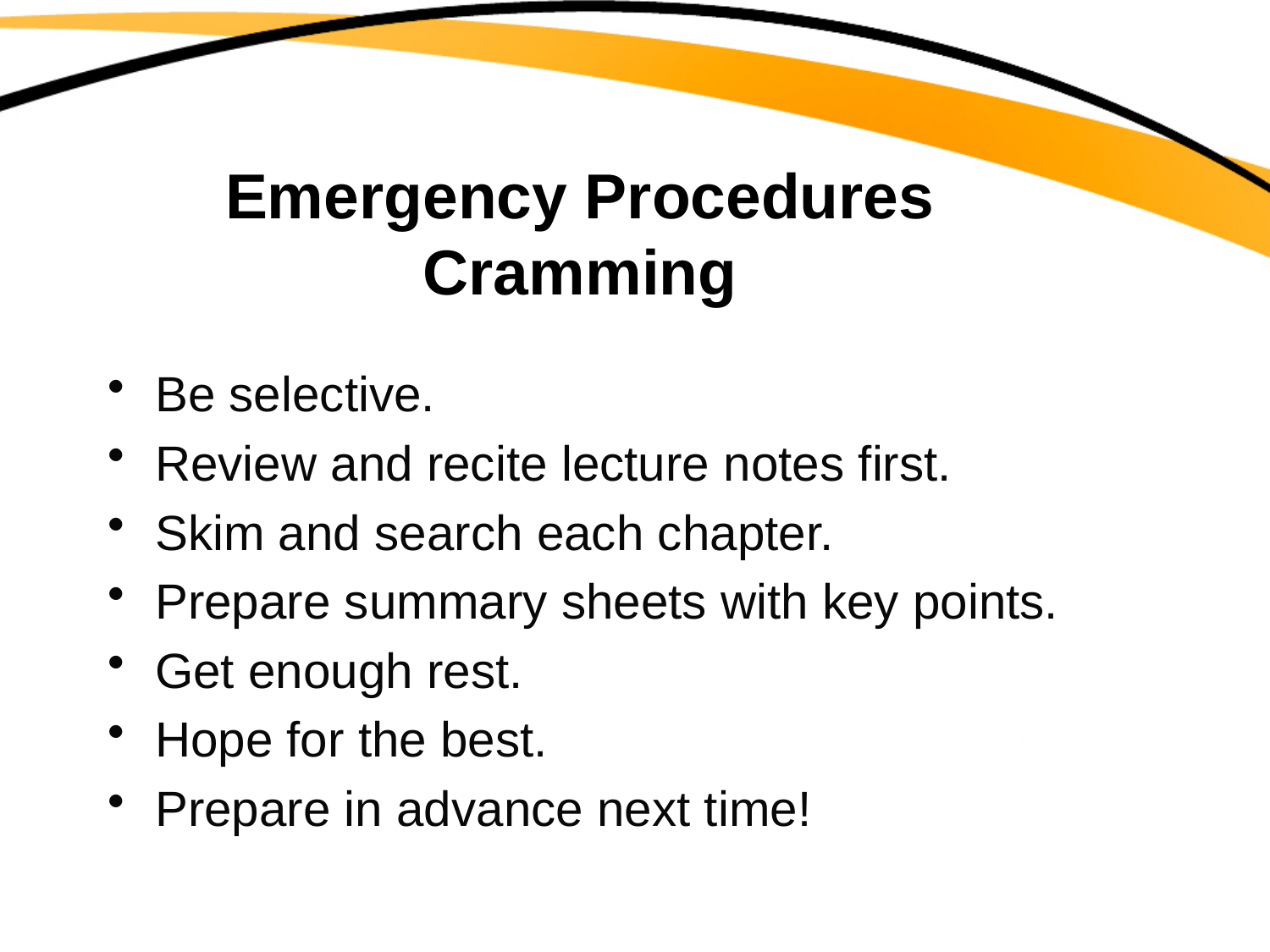

# Emergency Procedures Cramming
Be selective.
Review and recite lecture notes first.
Skim and search each chapter.
Prepare summary sheets with key points.
Get enough rest.
Hope for the best.
Prepare in advance next time!